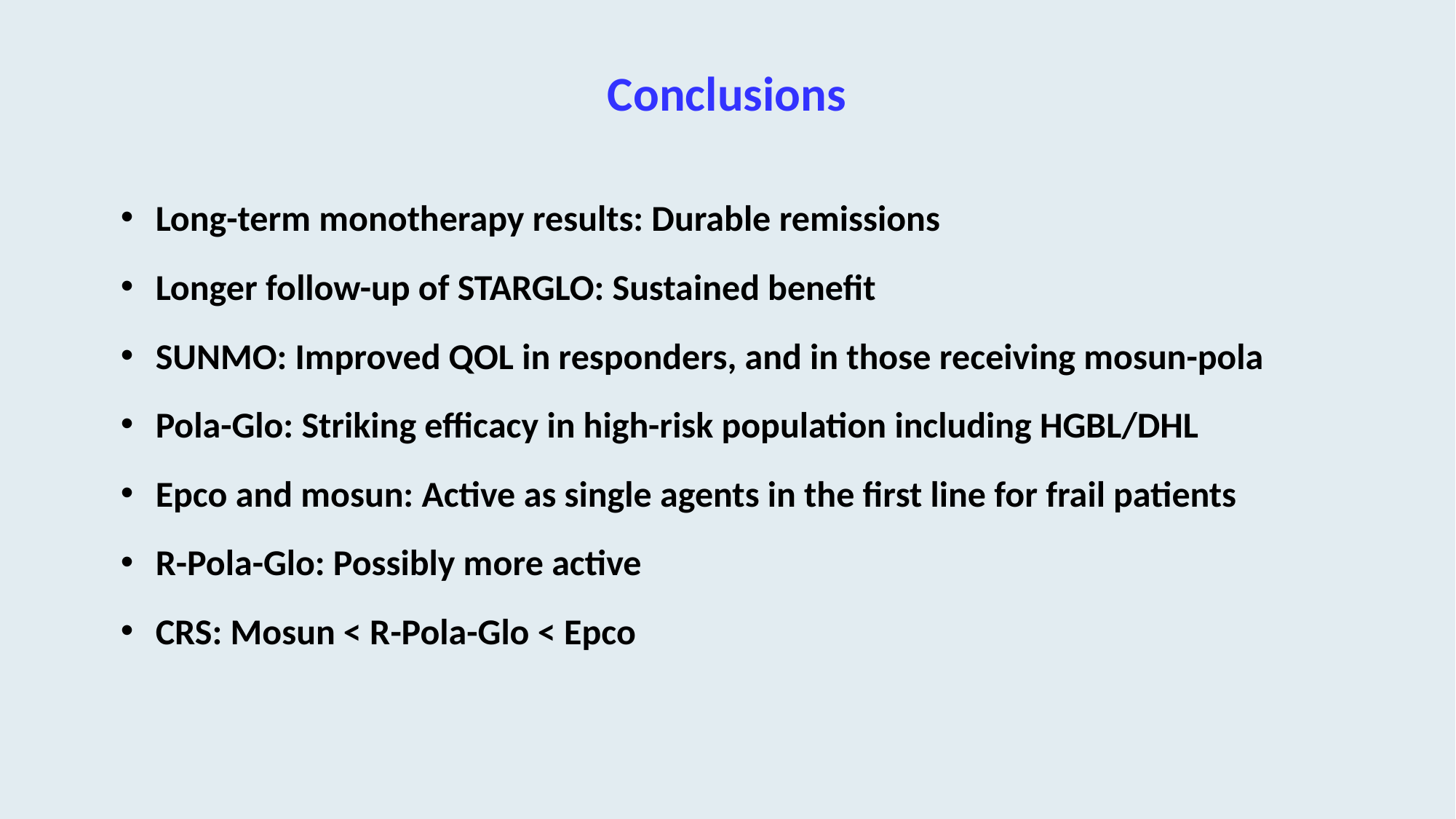

# Conclusions
Long-term monotherapy results: Durable remissions
Longer follow-up of STARGLO: Sustained benefit
SUNMO: Improved QOL in responders, and in those receiving mosun-pola
Pola-Glo: Striking efficacy in high-risk population including HGBL/DHL
Epco and mosun: Active as single agents in the first line for frail patients
R-Pola-Glo: Possibly more active
CRS: Mosun < R-Pola-Glo < Epco